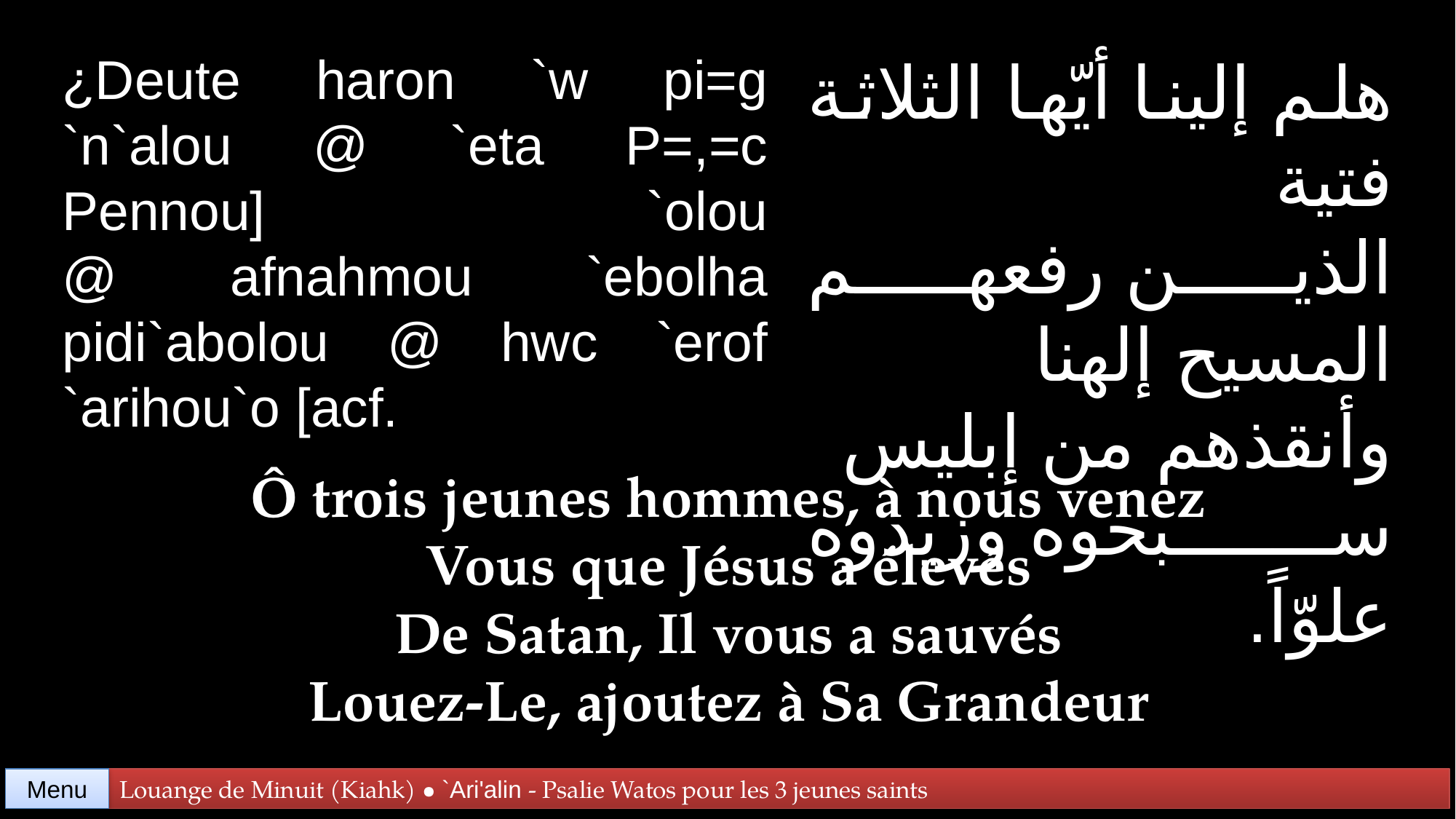

¿Deute haron `w pi=g `n`alou @ `eta P=,=c Pennou] `olou
@ afnahmou `ebolha pidi`abolou @ hwc `erof
`arihou`o [acf.
هلم إلينا أيّها الثلاثة فتية
الذين رفعهم المسيح إلهنا
وأنقذهم من إبليس
سبحوه وزيدوه علوّاً.
Ô trois jeunes hommes, à nous venez
Vous que Jésus a élevés
De Satan, Il vous a sauvés
Louez-Le, ajoutez à Sa Grandeur
Menu
Louange de Minuit (Kiahk) • `Ari'alin - Psalie Watos pour les 3 jeunes saints